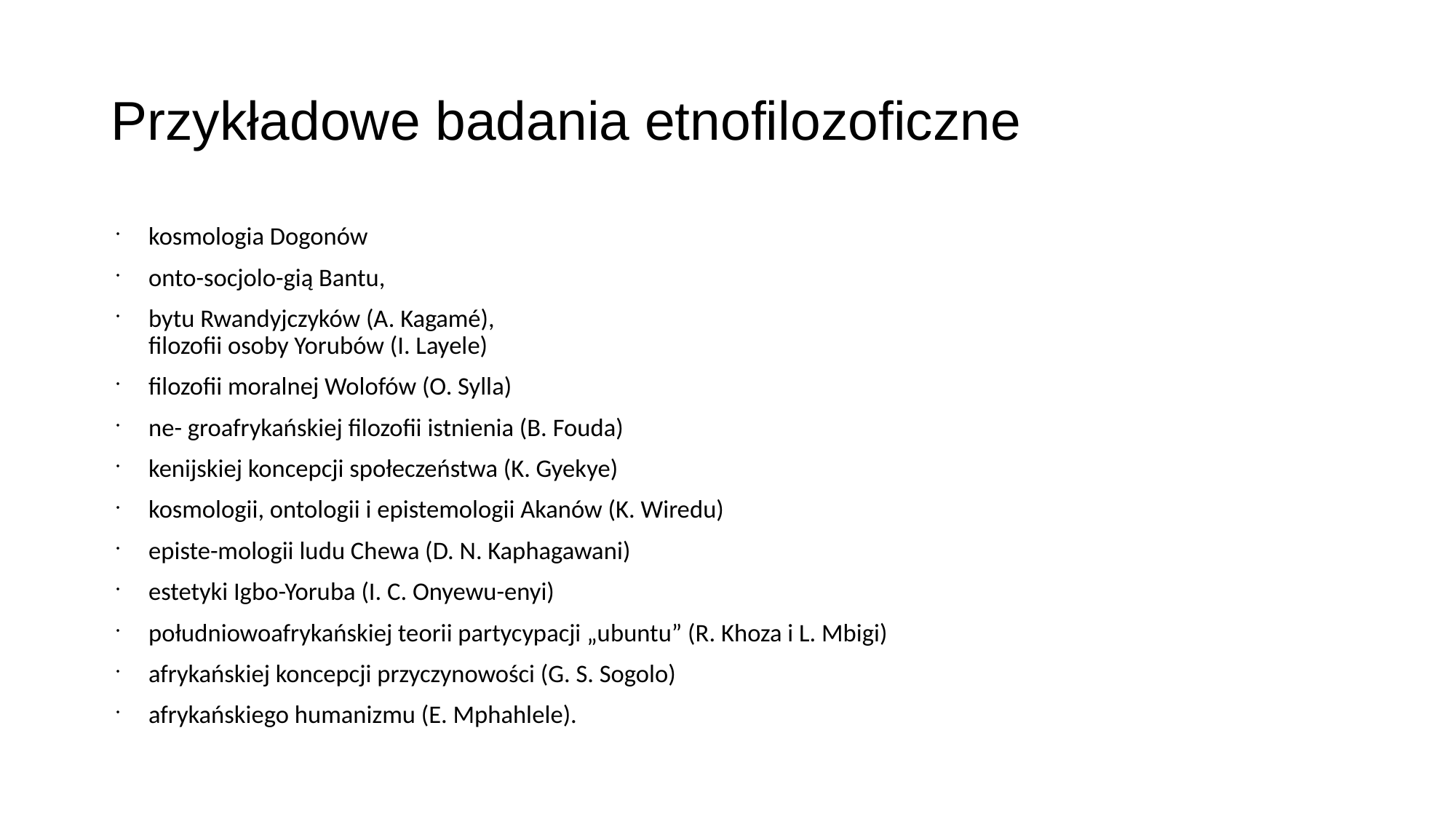

# Przykładowe badania etnofilozoficzne
kosmologia Dogonów
onto-socjolo-gią Bantu,
bytu Rwandyjczyków (A. Kagamé),
filozofii osoby Yorubów (I. Layele)
filozofii moralnej Wolofów (O. Sylla)
ne- groafrykańskiej filozofii istnienia (B. Fouda)
kenijskiej koncepcji społeczeństwa (K. Gyekye)
kosmologii, ontologii i epistemologii Akanów (K. Wiredu)
episte-mologii ludu Chewa (D. N. Kaphagawani)
estetyki Igbo-Yoruba (I. C. Onyewu-enyi)
południowoafrykańskiej teorii partycypacji „ubuntu” (R. Khoza i L. Mbigi)
afrykańskiej koncepcji przyczynowości (G. S. Sogolo)
afrykańskiego humanizmu (E. Mphahlele).